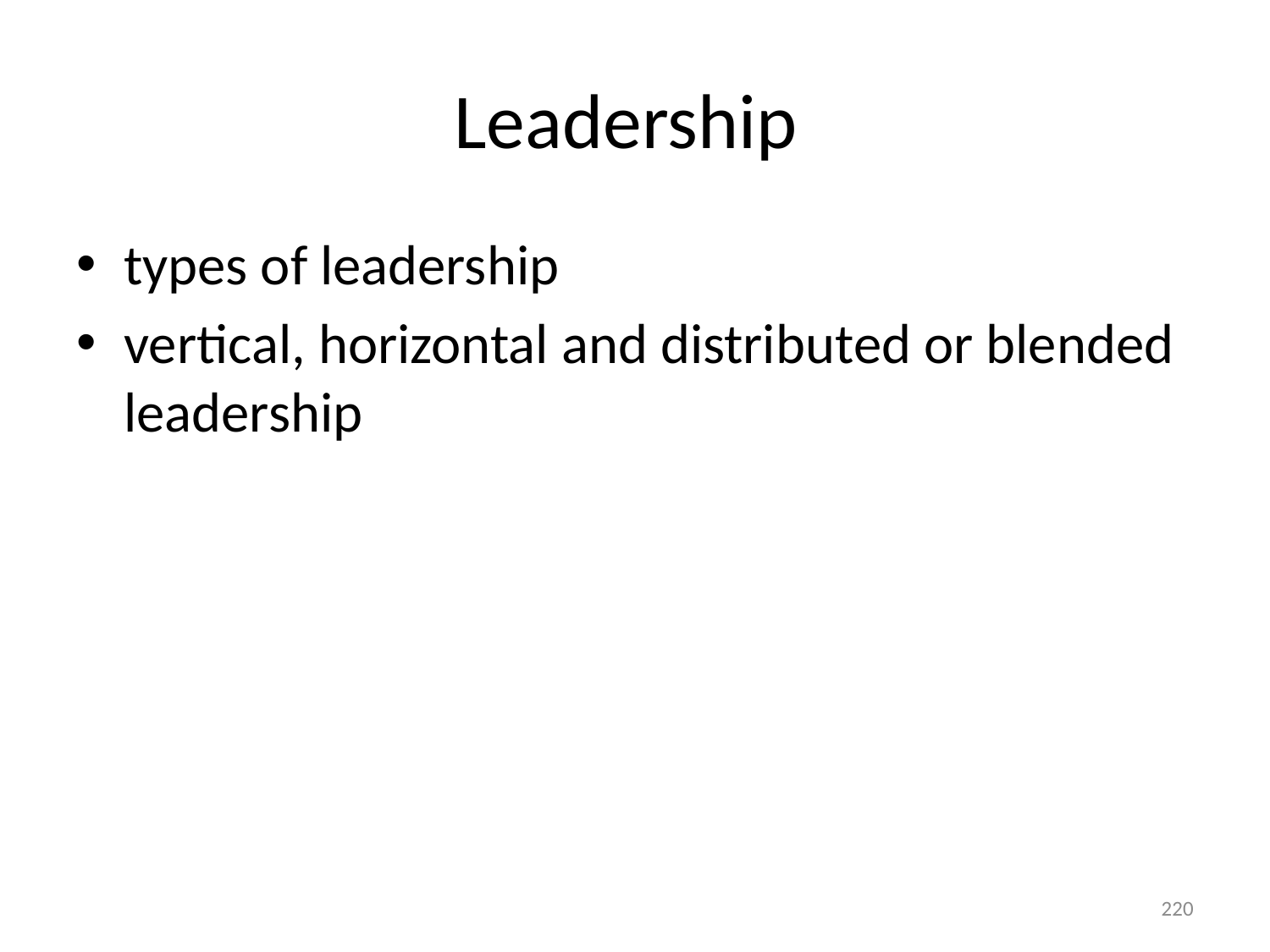

# Leadership
types of leadership
vertical, horizontal and distributed or blended leadership

220